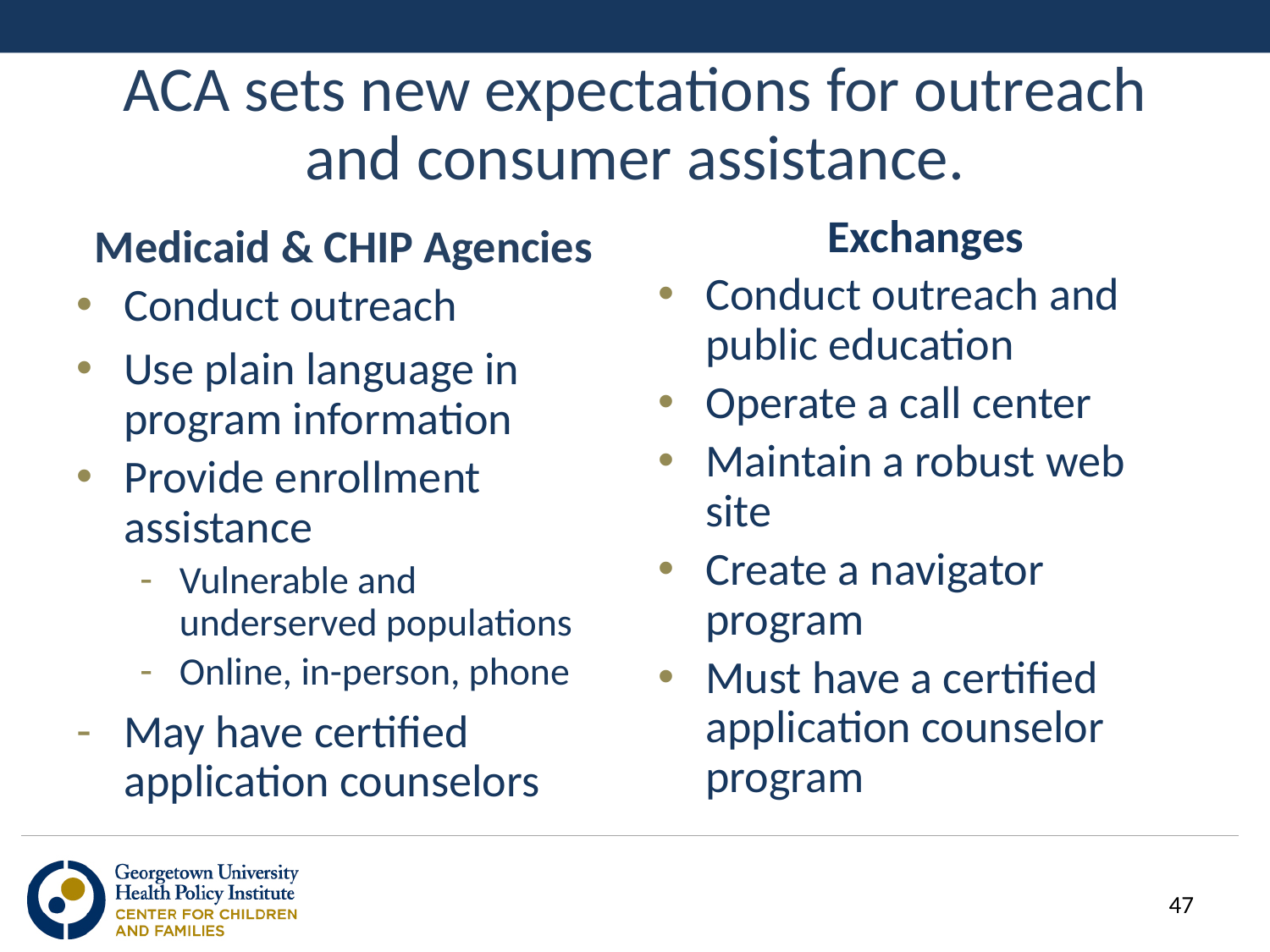

# ACA sets new expectations for outreach and consumer assistance.
Exchanges
Medicaid & CHIP Agencies
Conduct outreach and public education
Operate a call center
Maintain a robust web site
Create a navigator program
Must have a certified application counselor program
Conduct outreach
Use plain language in program information
Provide enrollment assistance
Vulnerable and underserved populations
Online, in-person, phone
May have certified application counselors
47